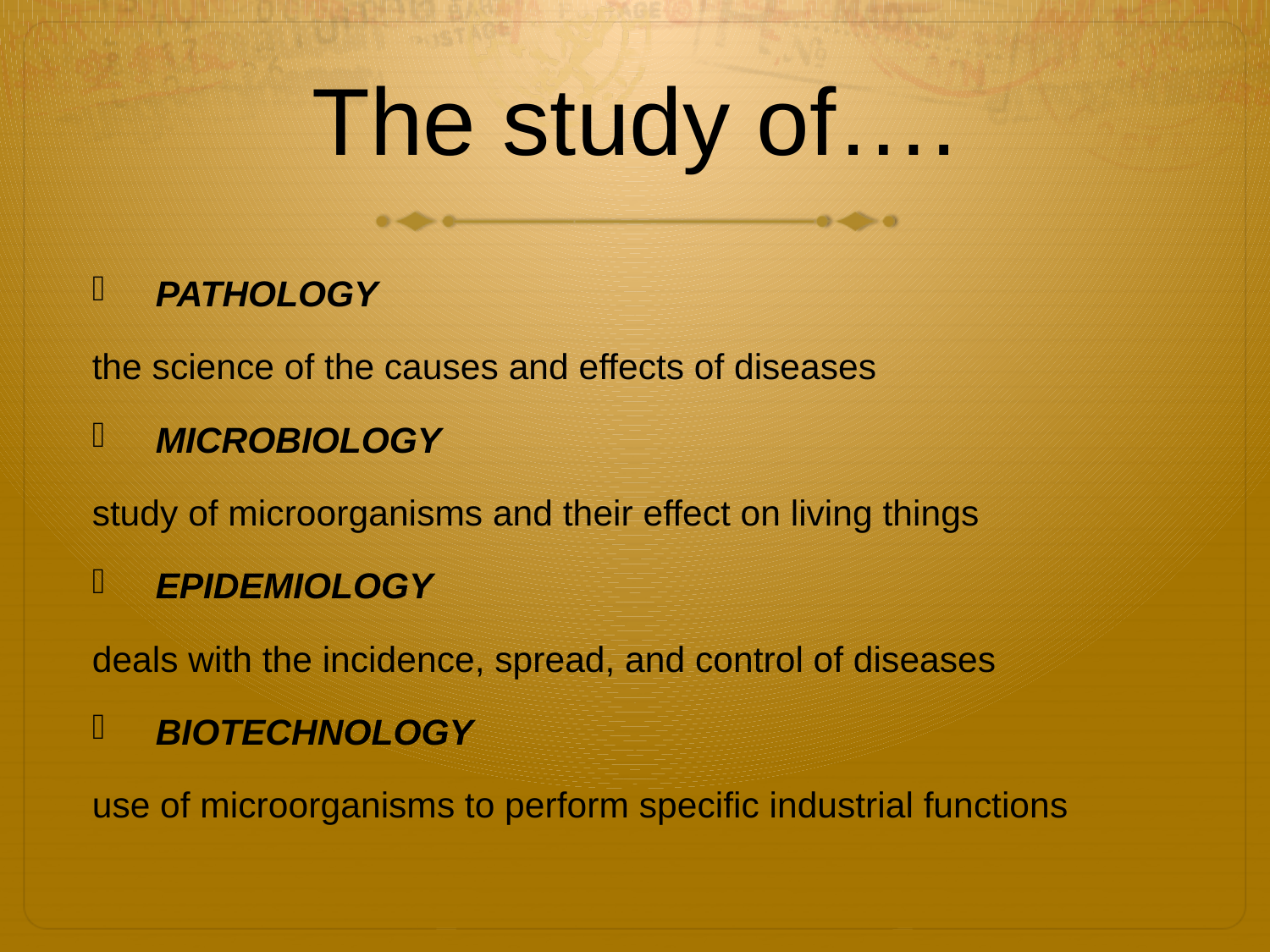

# The study of….
PATHOLOGY
the science of the causes and effects of diseases
MICROBIOLOGY
study of microorganisms and their effect on living things
EPIDEMIOLOGY
deals with the incidence, spread, and control of diseases
BIOTECHNOLOGY
use of microorganisms to perform specific industrial functions